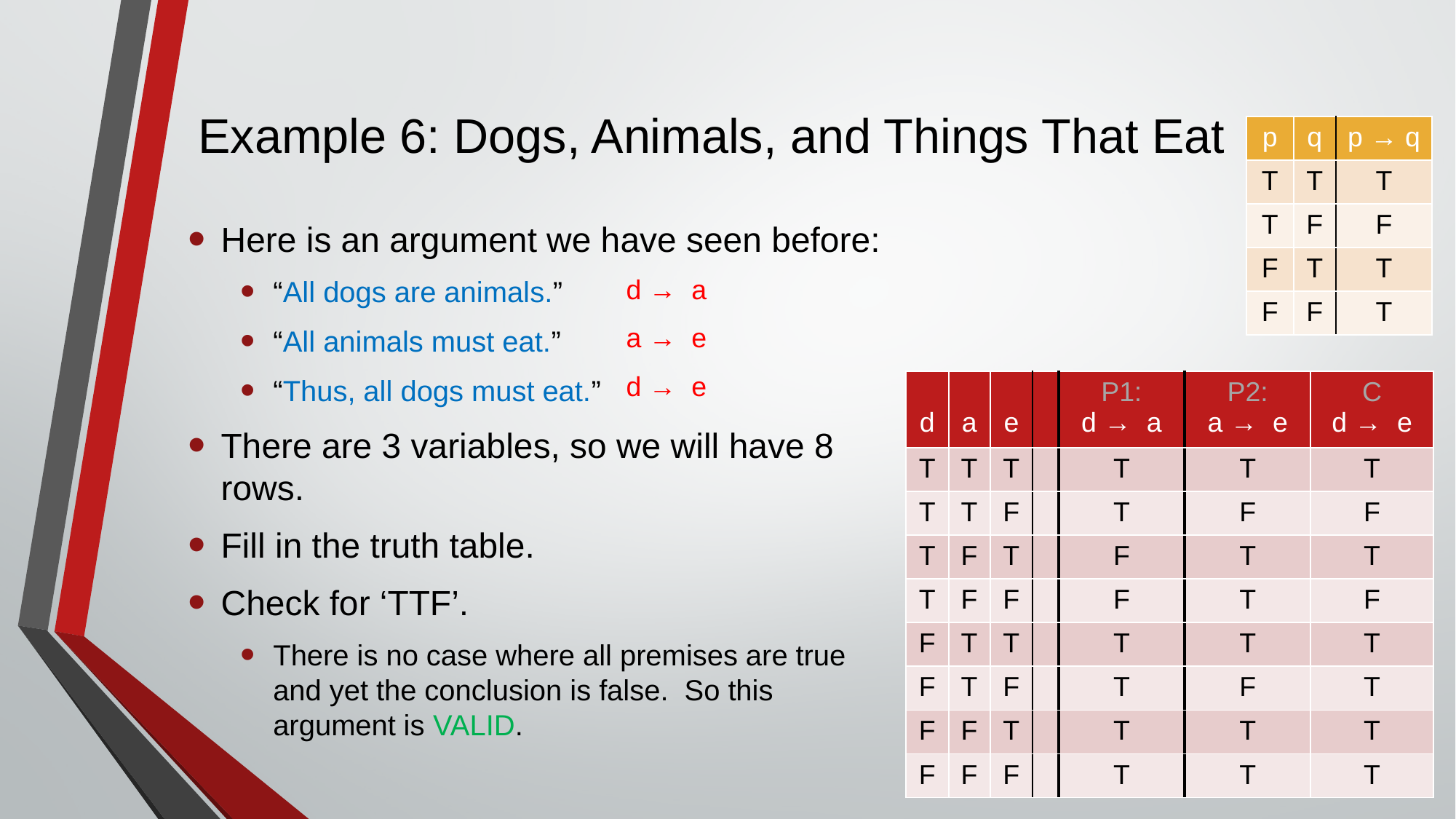

# Example 6: Dogs, Animals, and Things That Eat
| p | q | p → q |
| --- | --- | --- |
| T | T | T |
| T | F | F |
| F | T | T |
| F | F | T |
Here is an argument we have seen before:
“All dogs are animals.”
“All animals must eat.”
“Thus, all dogs must eat.”
There are 3 variables, so we will have 8 rows.
Fill in the truth table.
Check for ‘TTF’.
There is no case where all premises are true and yet the conclusion is false.  So this argument is VALID.
d →  a
a →  e
d →  e
| d | a | e |  | P1: d → a | P2: a → e | C d → e |
| --- | --- | --- | --- | --- | --- | --- |
| T | T | T |  |  |  |  |
| T | T | F |  |  |  |  |
| T | F | T |  |  |  |  |
| T | F | F |  |  |  |  |
| F | T | T |  |  |  |  |
| F | T | F |  |  |  |  |
| F | F | T |  |  |  |  |
| F | F | F |  |  |  |  |
| d | a | e |  | P1: d → a | P2: a → e | C d → e |
| --- | --- | --- | --- | --- | --- | --- |
| T | T | T |  | T |  |  |
| T | T | F |  | T |  |  |
| T | F | T |  | F |  |  |
| T | F | F |  | F |  |  |
| F | T | T |  | T |  |  |
| F | T | F |  | T |  |  |
| F | F | T |  | T |  |  |
| F | F | F |  | T |  |  |
| d | a | e |  | P1: d → a | P2: a → e | C d → e |
| --- | --- | --- | --- | --- | --- | --- |
| T | T | T |  | T | T |  |
| T | T | F |  | T | F |  |
| T | F | T |  | F | T |  |
| T | F | F |  | F | T |  |
| F | T | T |  | T | T |  |
| F | T | F |  | T | F |  |
| F | F | T |  | T | T |  |
| F | F | F |  | T | T |  |
| d | a | e |  | P1: d → a | P2: a → e | C d → e |
| --- | --- | --- | --- | --- | --- | --- |
| T | T | T |  | T | T | T |
| T | T | F |  | T | F | F |
| T | F | T |  | F | T | T |
| T | F | F |  | F | T | F |
| F | T | T |  | T | T | T |
| F | T | F |  | T | F | T |
| F | F | T |  | T | T | T |
| F | F | F |  | T | T | T |
| d | a | e |  | P1: d → a | P2: a → e | C d → e |
| --- | --- | --- | --- | --- | --- | --- |
| T | T | T |  | T | T | T |
| T | T | F |  | T | F | F |
| T | F | T |  | F | T | T |
| T | F | F |  | F | T | F |
| F | T | T |  | T | T | T |
| F | T | F |  | T | F | T |
| F | F | T |  | T | T | T |
| F | F | F |  | T | T | T |